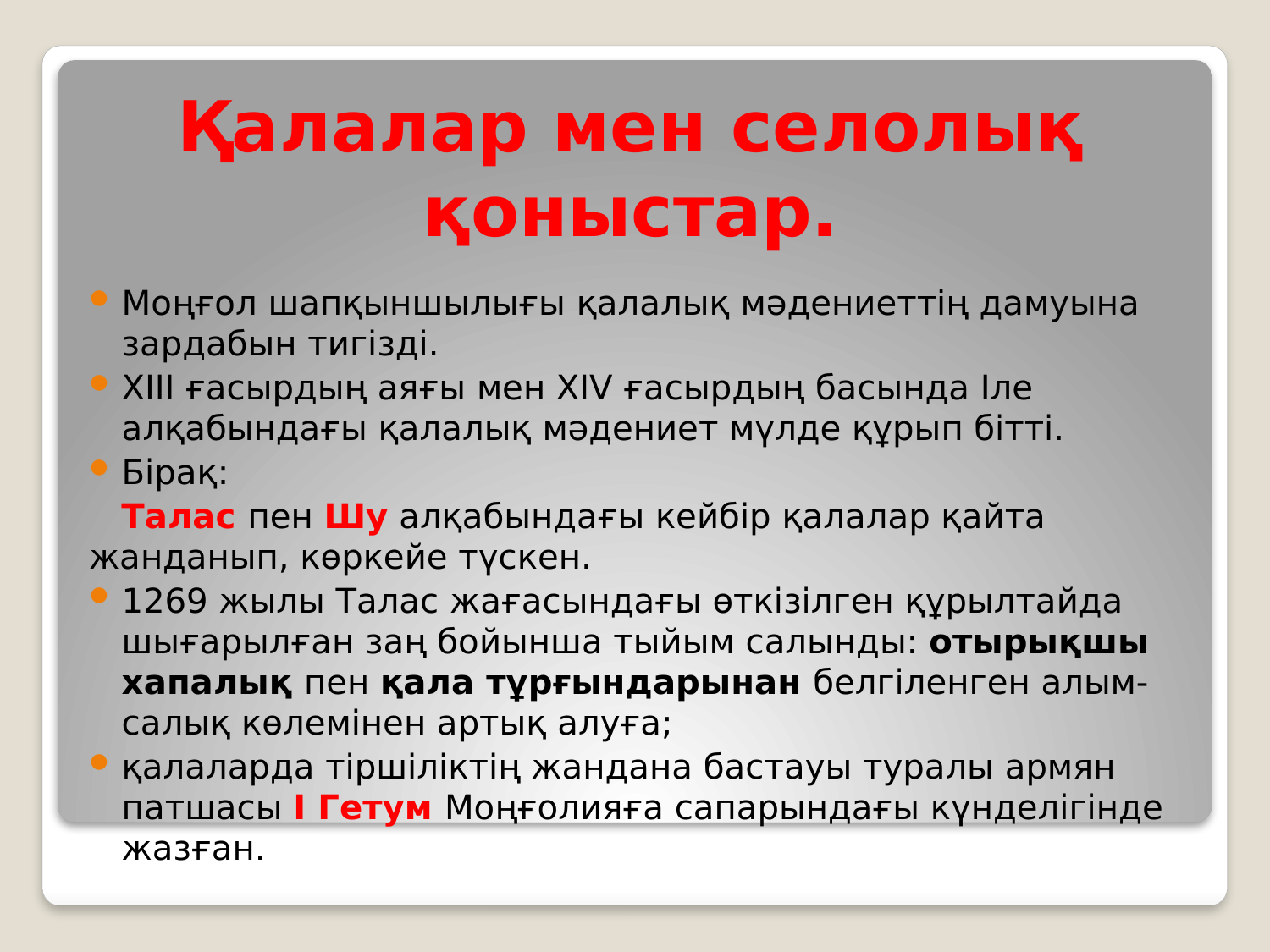

# Қалалар мен селолық қоныстар.
Моңғол шапқыншылығы қалалық мәдениеттің дамуына зардабын тигізді.
ХІІІ ғасырдың аяғы мен ХІV ғасырдың басында Іле  алқабындағы қалалық мәдениет мүлде құрып бітті.
Бірақ:
   Талас пен Шу алқабындағы кейбір қалалар қайта    жанданып, көркейе түскен.
1269 жылы Талас жағасындағы өткізілген құрылтайда шығарылған заң бойынша тыйым салынды: отырықшы хапалық пен қала тұрғындарынан белгіленген алым-салық көлемінен артық алуға;
қалаларда тіршіліктің жандана бастауы туралы армян патшасы І Гетум Моңғолияға сапарындағы күнделігінде жазған.